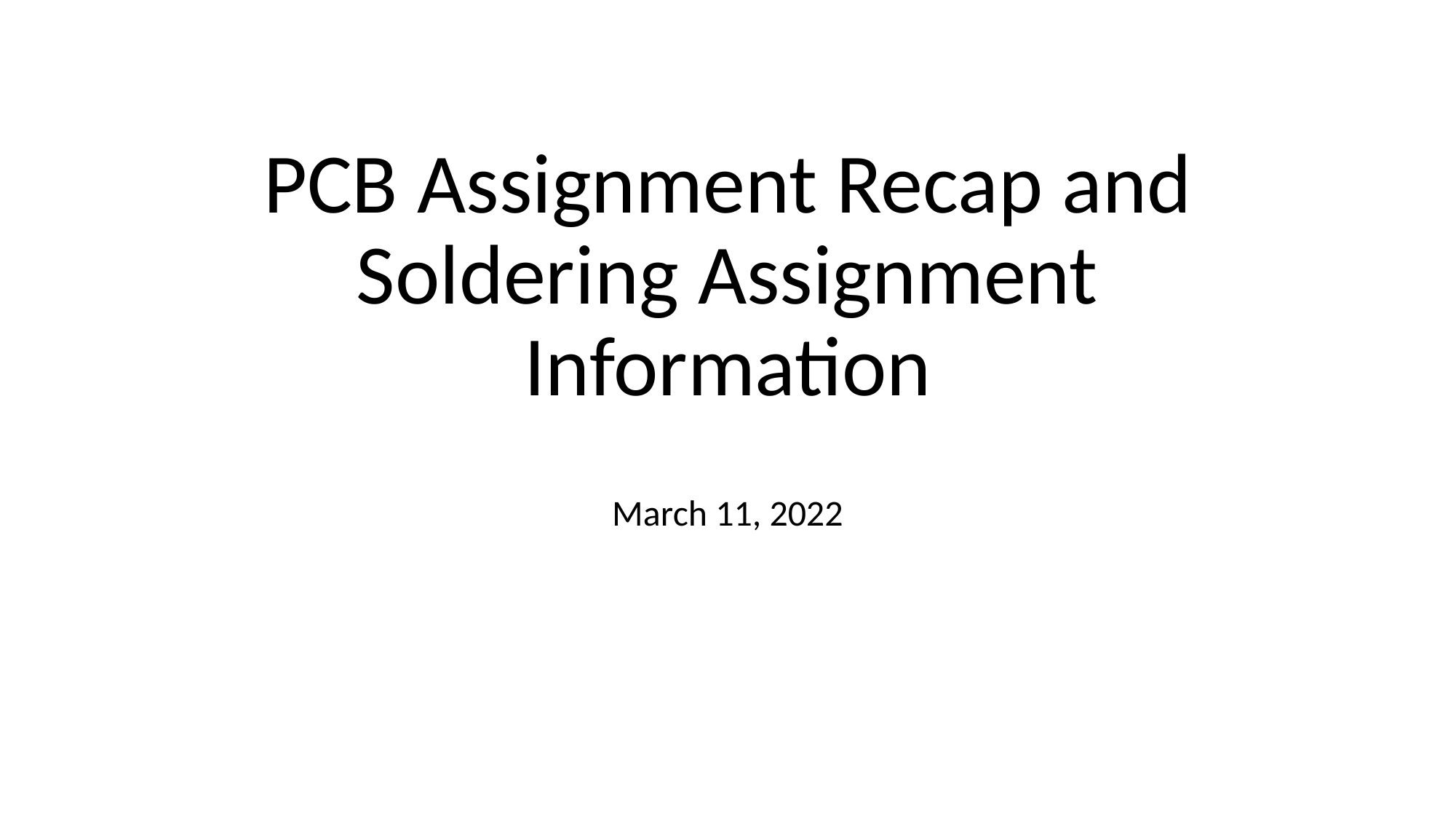

# PCB Assignment Recap and Soldering Assignment Information

March 11, 2022